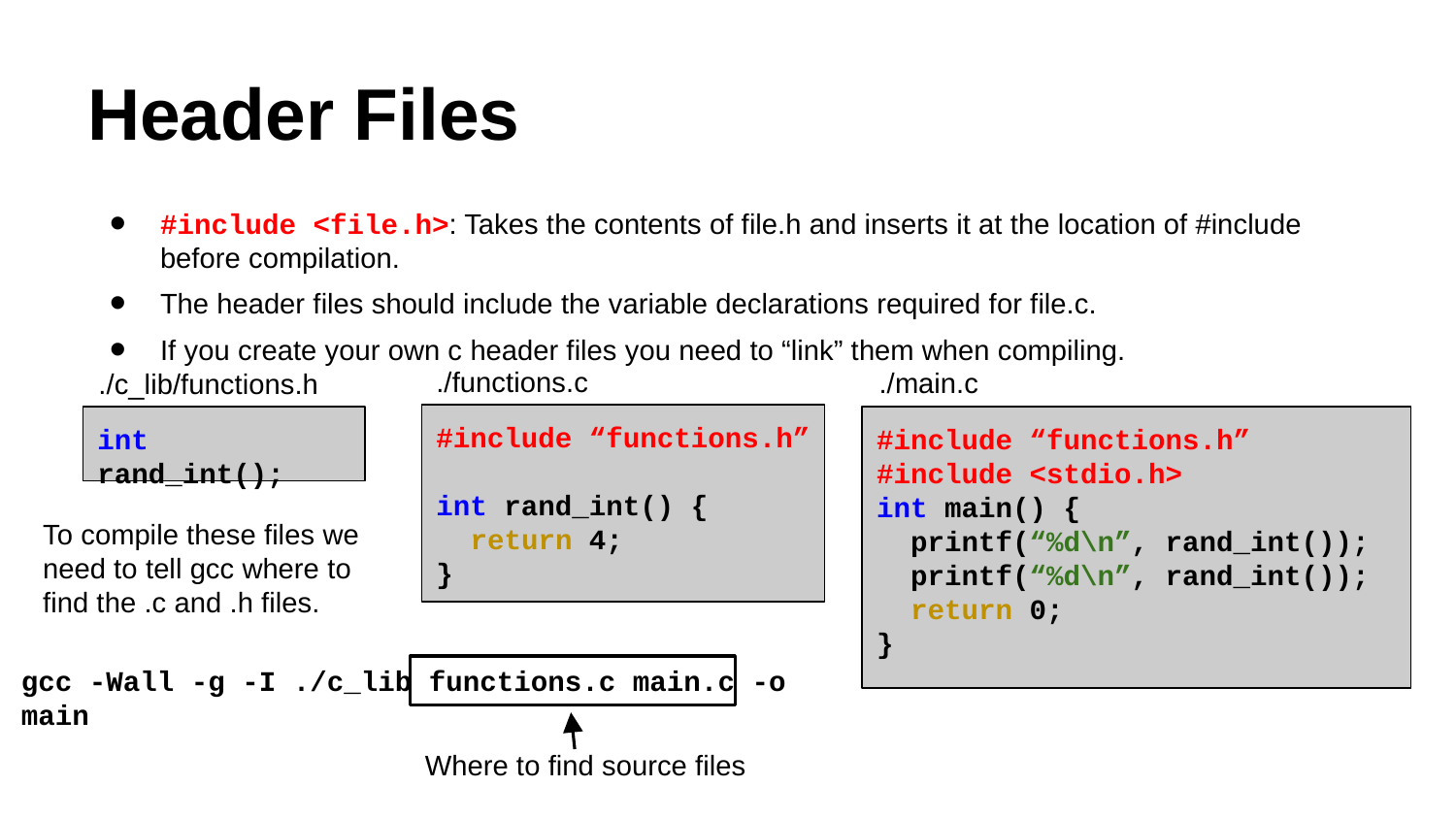

# Header Files
#include <file.h>: Takes the contents of file.h and inserts it at the location of #include before compilation.
The header files should include the variable declarations required for file.c.
If you create your own c header files you need to “link” them when compiling.

./functions.c
./main.c
./c_lib/functions.h
#include “functions.h”

int rand_int() {
  return 4;
}
#include “functions.h”
#include <stdio.h>
int main() {
  printf(“%d\n”, rand_int());
  printf(“%d\n”, rand_int());
  return 0;
}
int rand_int();
To compile these files we need to tell gcc where to find the .c and .h files.
gcc -Wall -g -I ./c_lib functions.c main.c -o main

Where to find source files